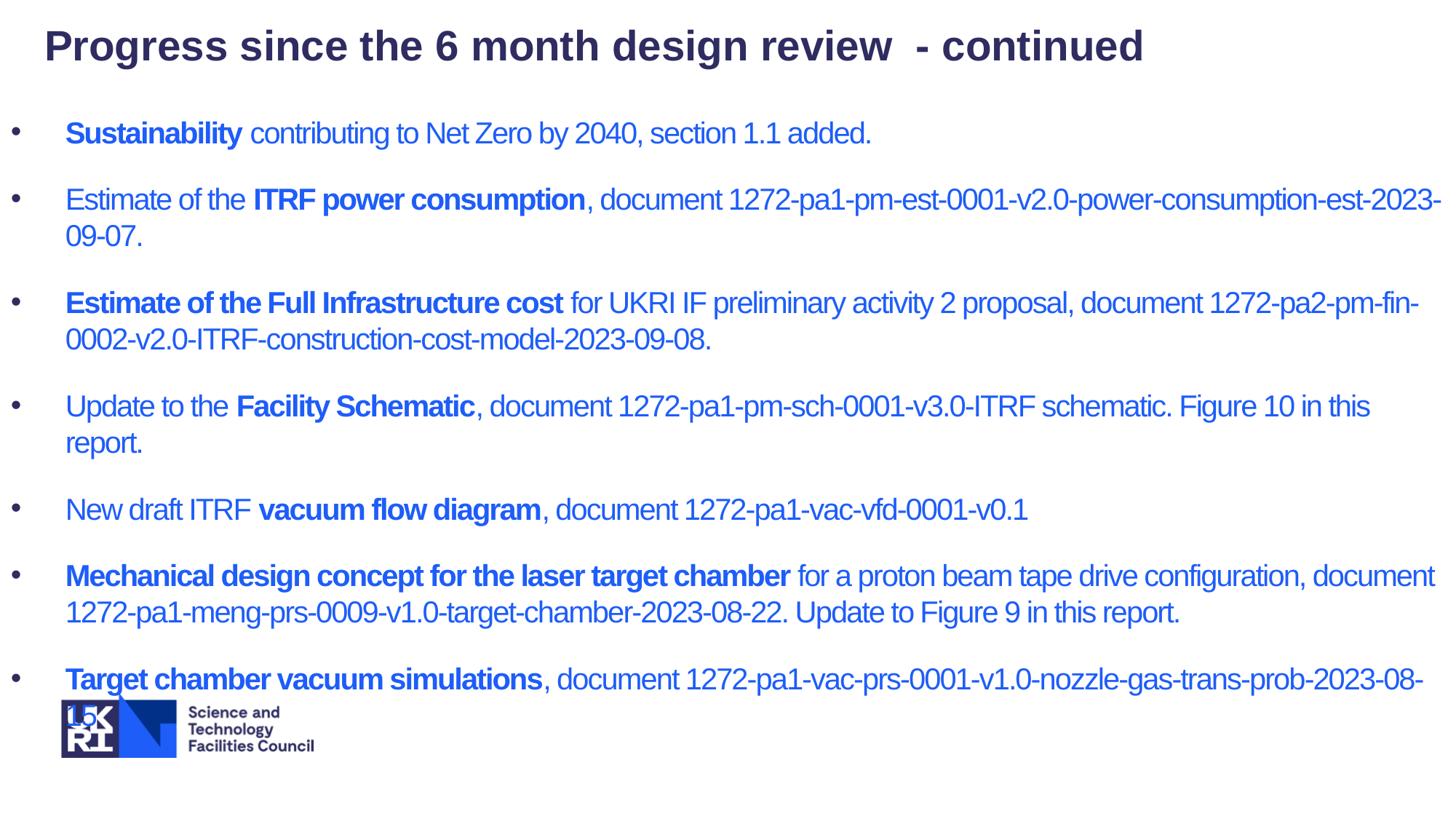

Progress since the 6 month design review  - continued
Sustainability contributing to Net Zero by 2040, section 1.1 added.
Estimate of the ITRF power consumption, document 1272-pa1-pm-est-0001-v2.0-power-consumption-est-2023-09-07.
Estimate of the Full Infrastructure cost for UKRI IF preliminary activity 2 proposal, document 1272-pa2-pm-fin-0002-v2.0-ITRF-construction-cost-model-2023-09-08.
Update to the Facility Schematic, document 1272-pa1-pm-sch-0001-v3.0-ITRF schematic. Figure 10 in this report.
New draft ITRF vacuum flow diagram, document 1272-pa1-vac-vfd-0001-v0.1
Mechanical design concept for the laser target chamber for a proton beam tape drive configuration, document 1272-pa1-meng-prs-0009-v1.0-target-chamber-2023-08-22. Update to Figure 9 in this report.
Target chamber vacuum simulations, document 1272-pa1-vac-prs-0001-v1.0-nozzle-gas-trans-prob-2023-08-15